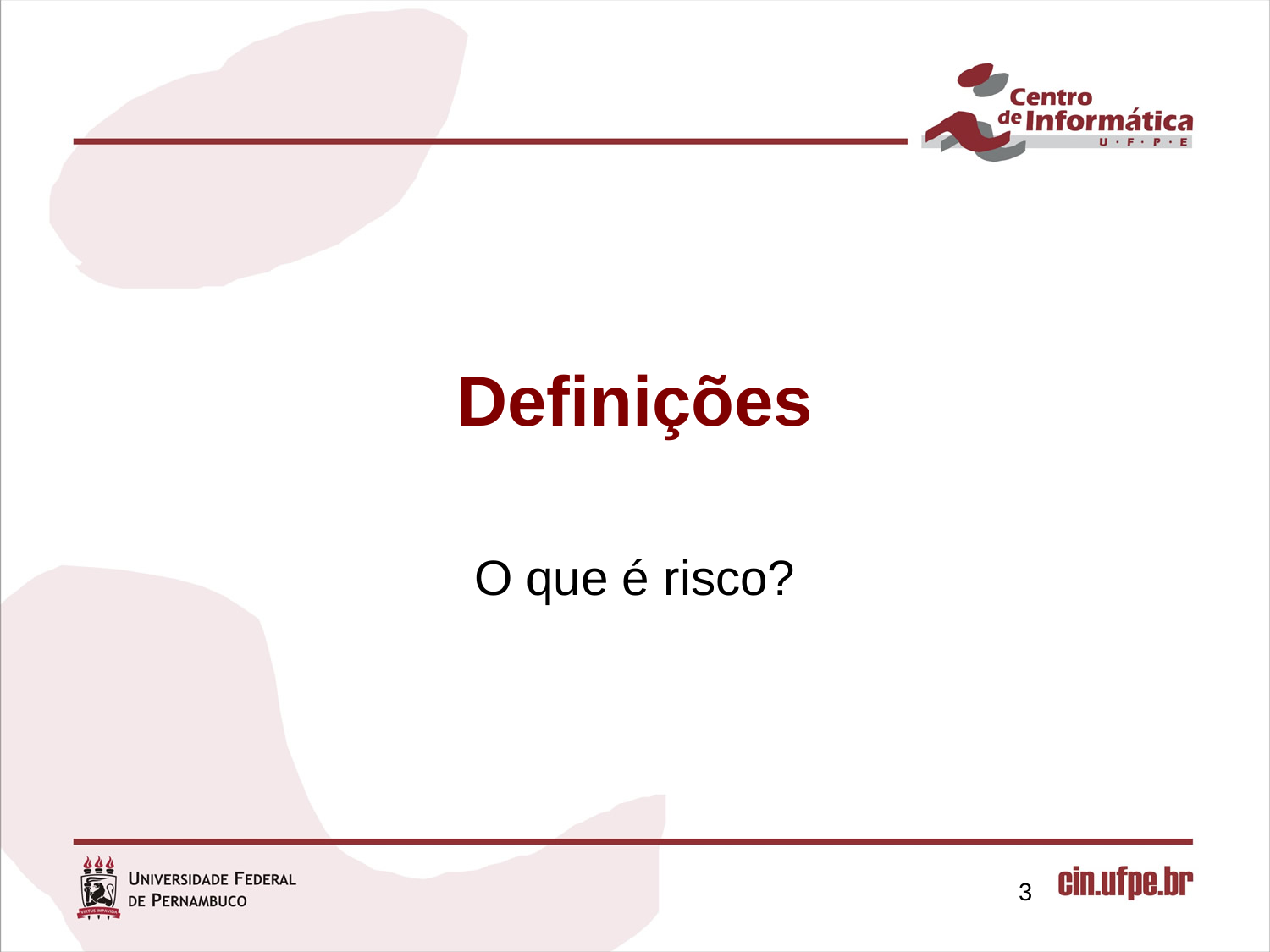

# Definições
O que é risco?
3